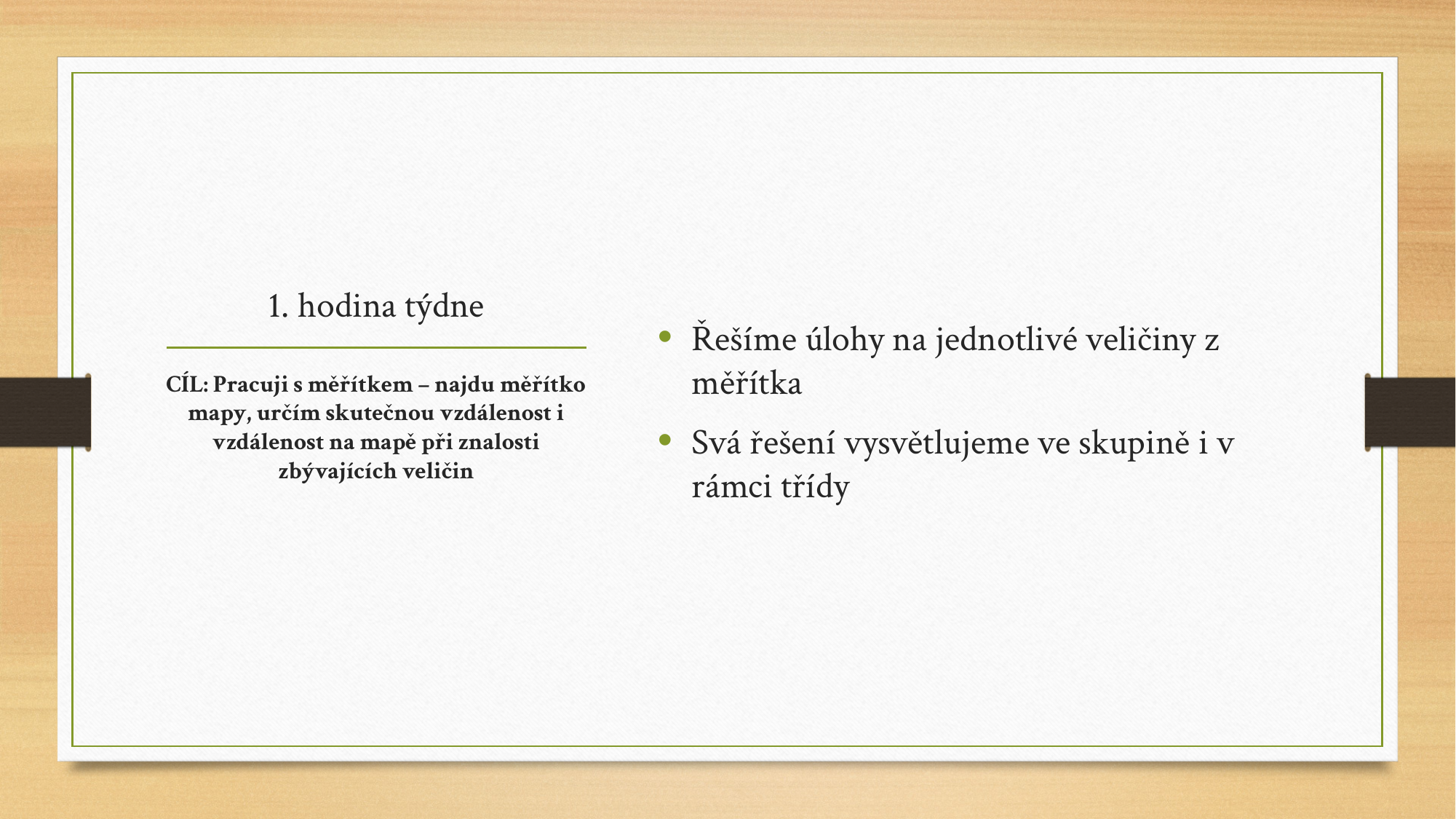

Řešíme úlohy na jednotlivé veličiny z měřítka
Svá řešení vysvětlujeme ve skupině i v rámci třídy
# 1. hodina týdne
CÍL: Pracuji s měřítkem – najdu měřítko mapy, určím skutečnou vzdálenost i vzdálenost na mapě při znalosti zbývajících veličin